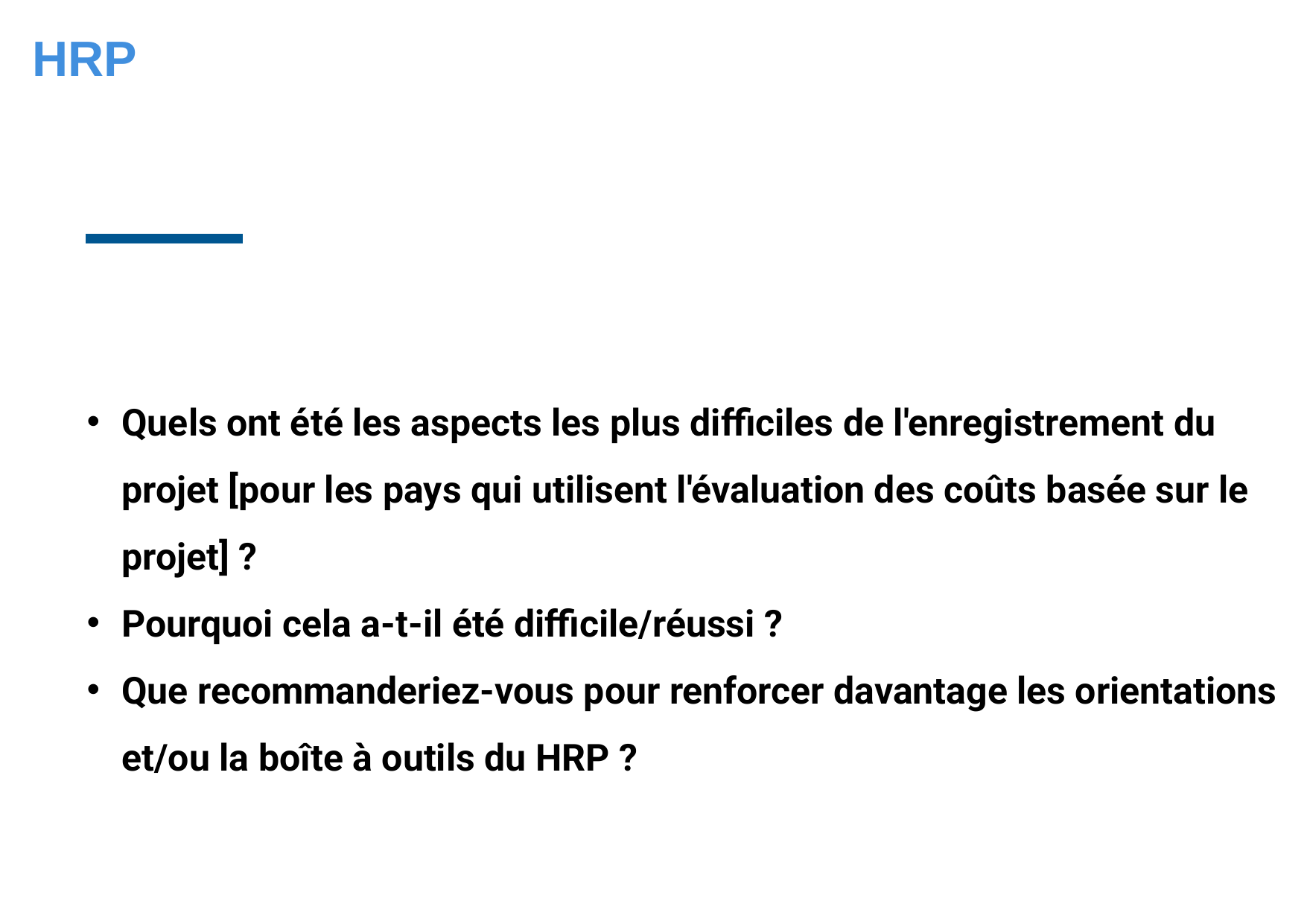

HRP

Quels ont été les aspects les plus difficiles de l'enregistrement du projet [pour les pays qui utilisent l'évaluation des coûts basée sur le projet] ?
Pourquoi cela a-t-il été difficile/réussi ?
Que recommanderiez-vous pour renforcer davantage les orientations et/ou la boîte à outils du HRP ?